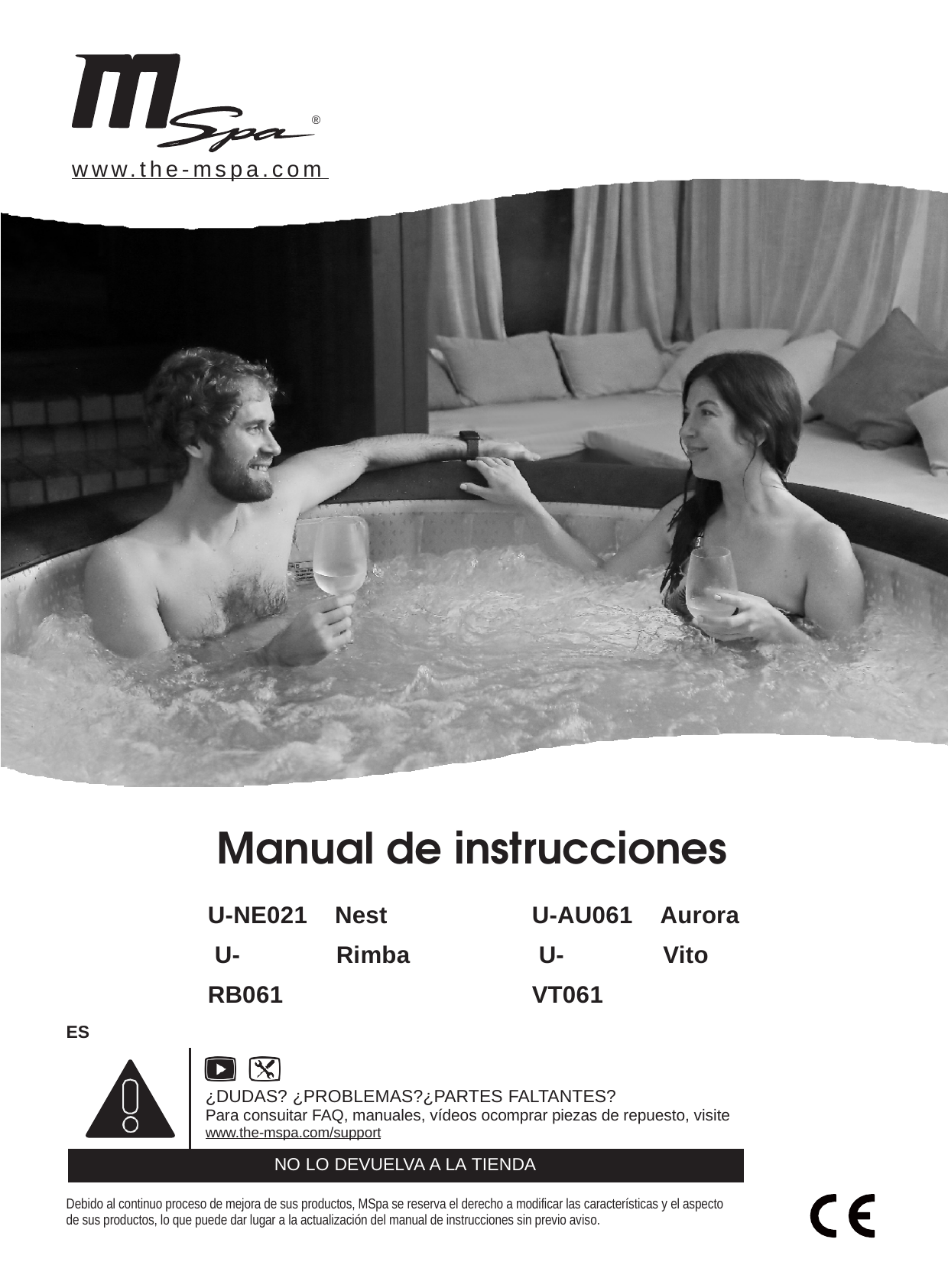

®
www.the-mspa.com

Manual de instrucciones
U-NE021  U-RB061
Nest  Rimba
U-AU061  U-VT061
Aurora  Vito
ES
|  | ¿DUDAS? ¿PROBLEMAS?¿PARTES FALTANTES? Para consuitar FAQ, manuales, vídeos ocomprar piezas de repuesto, visite www.the-mspa.com/support |
| --- | --- |
| NO LO DEVUELVA A LA TIENDA |  |

Debido al continuo proceso de mejora de sus productos, MSpa se reserva el derecho a modificar las características y el aspecto  de sus productos, lo que puede dar lugar a la actualización del manual de instrucciones sin previo aviso.